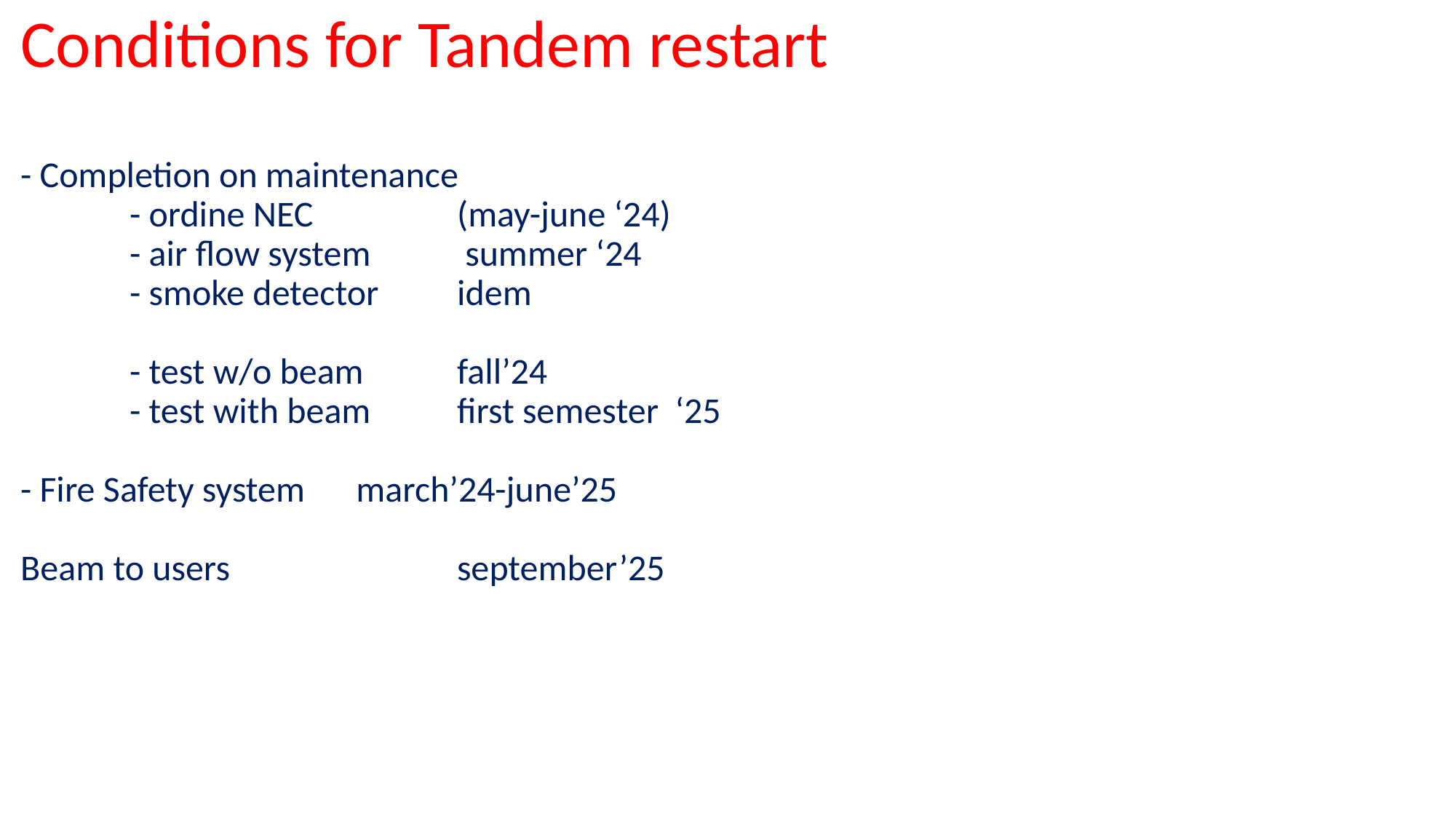

Conditions for Tandem restart
- Completion on maintenance
	- ordine NEC 		(may-june ‘24)
	- air flow system	 summer ‘24
	- smoke detector	idem

	- test w/o beam 	fall’24
	- test with beam 	first semester  ‘25

- Fire Safety system	 march’24-june’25

Beam to users			september’25